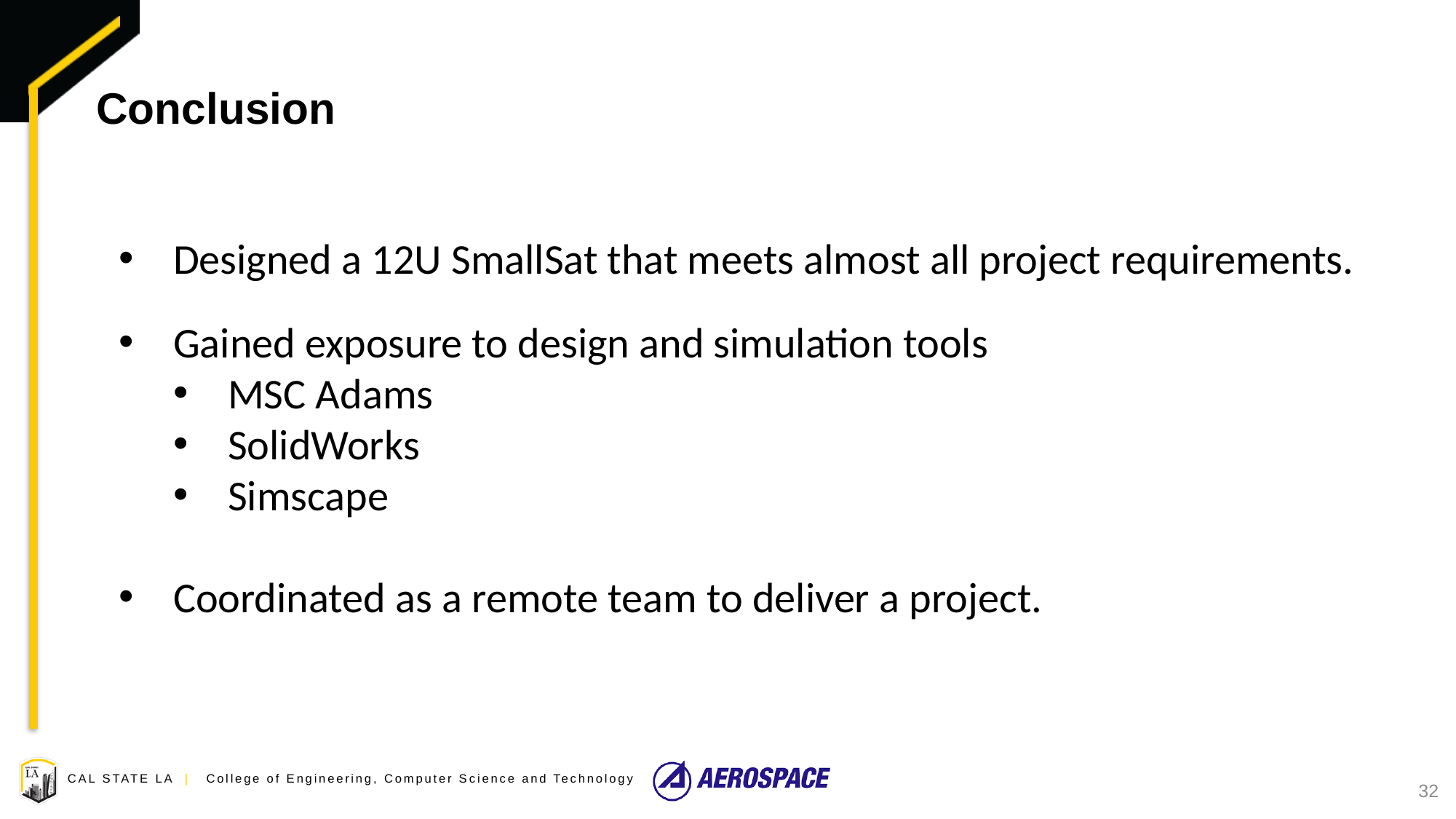

# Conclusion
Designed a 12U SmallSat that meets almost all project requirements.

Gained exposure to design and simulation tools
MSC Adams
SolidWorks
Simscape

Coordinated as a remote team to deliver a project.

32